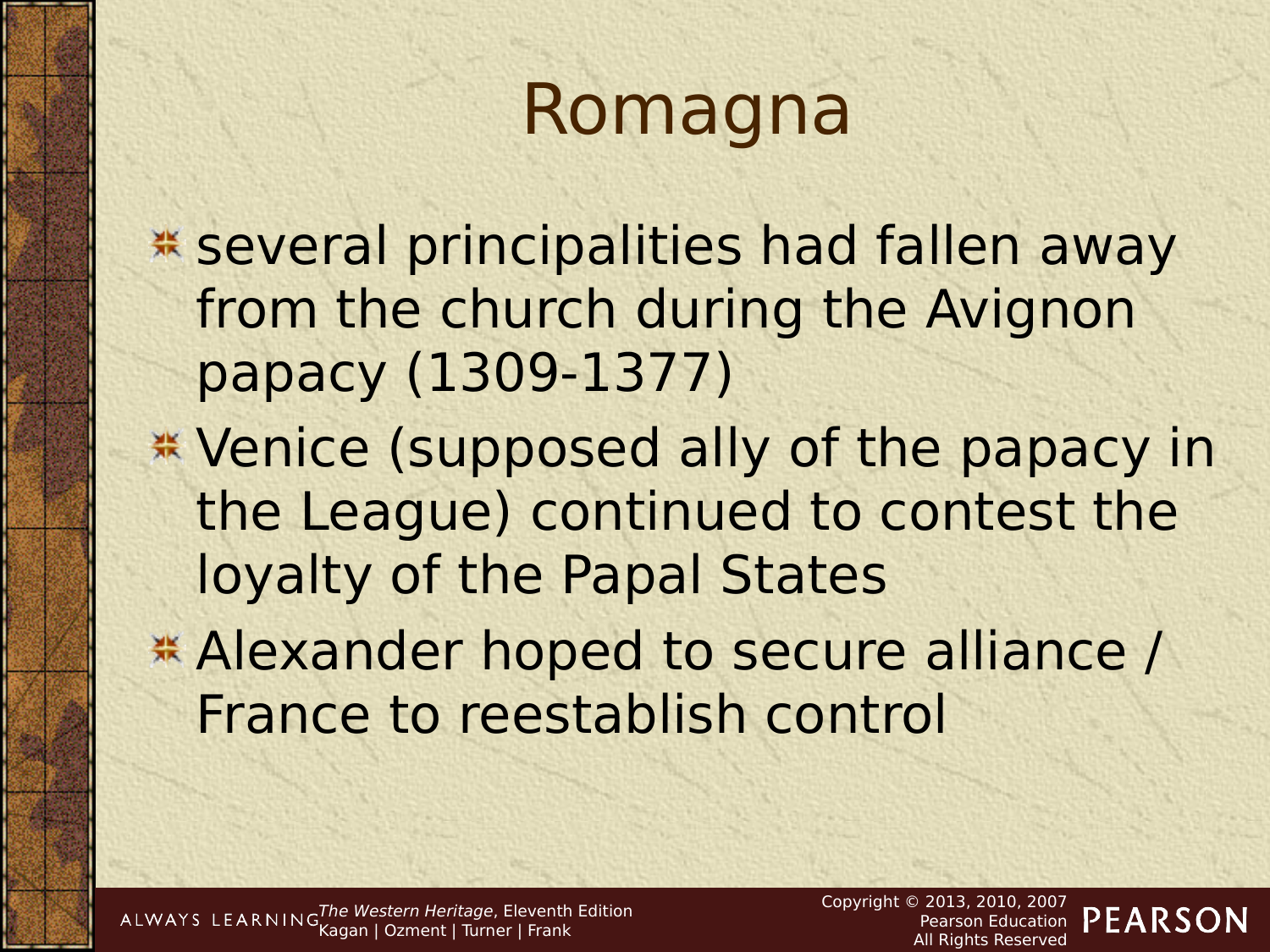

Romagna
several principalities had fallen away from the church during the Avignon papacy (1309-1377)
Venice (supposed ally of the papacy in the League) continued to contest the loyalty of the Papal States
Alexander hoped to secure alliance / France to reestablish control